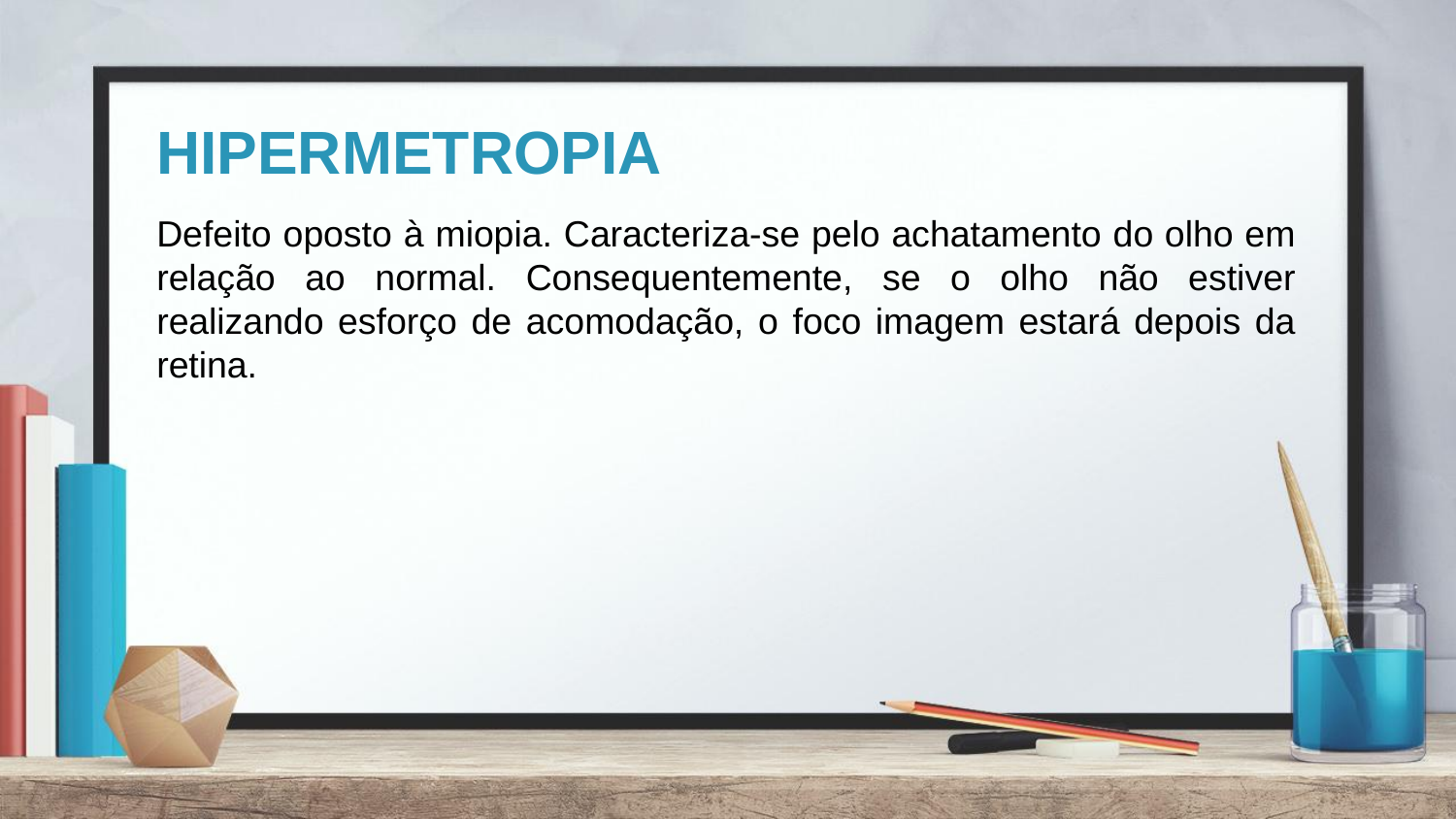

# HIPERMETROPIA
Defeito oposto à miopia. Caracteriza-se pelo achatamento do olho em relação ao normal. Consequentemente, se o olho não estiver realizando esforço de acomodação, o foco imagem estará depois da retina.